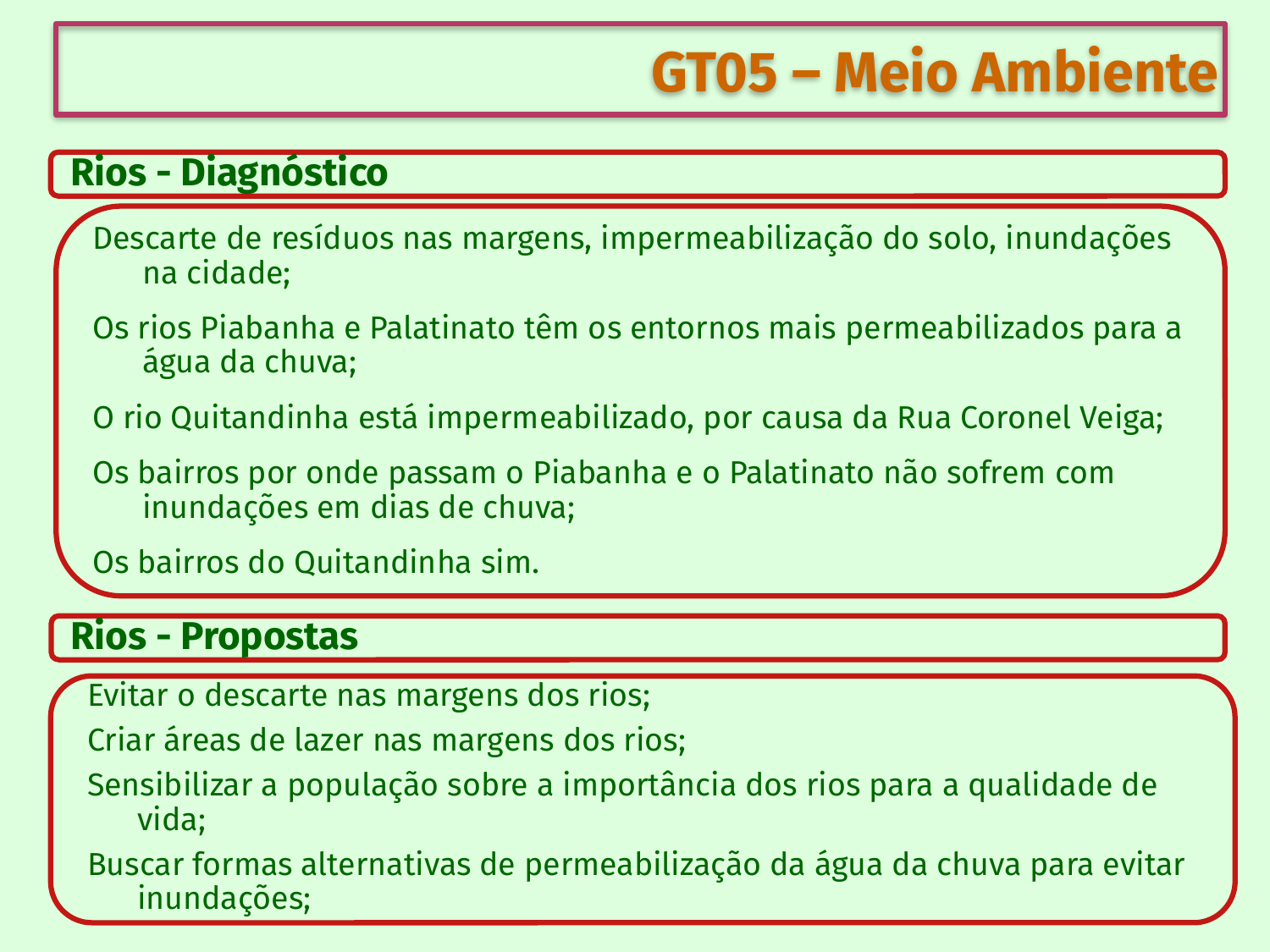

GT05 – Meio Ambiente

Rios - Diagnóstico

Descarte de resíduos nas margens, impermeabilização do solo, inundações na cidade;
Os rios Piabanha e Palatinato têm os entornos mais permeabilizados para a água da chuva;
O rio Quitandinha está impermeabilizado, por causa da Rua Coronel Veiga;
Os bairros por onde passam o Piabanha e o Palatinato não sofrem com inundações em dias de chuva;
Os bairros do Quitandinha sim.

Rios - Propostas

Evitar o descarte nas margens dos rios;
Criar áreas de lazer nas margens dos rios;
Sensibilizar a população sobre a importância dos rios para a qualidade de vida;
Buscar formas alternativas de permeabilização da água da chuva para evitar inundações;